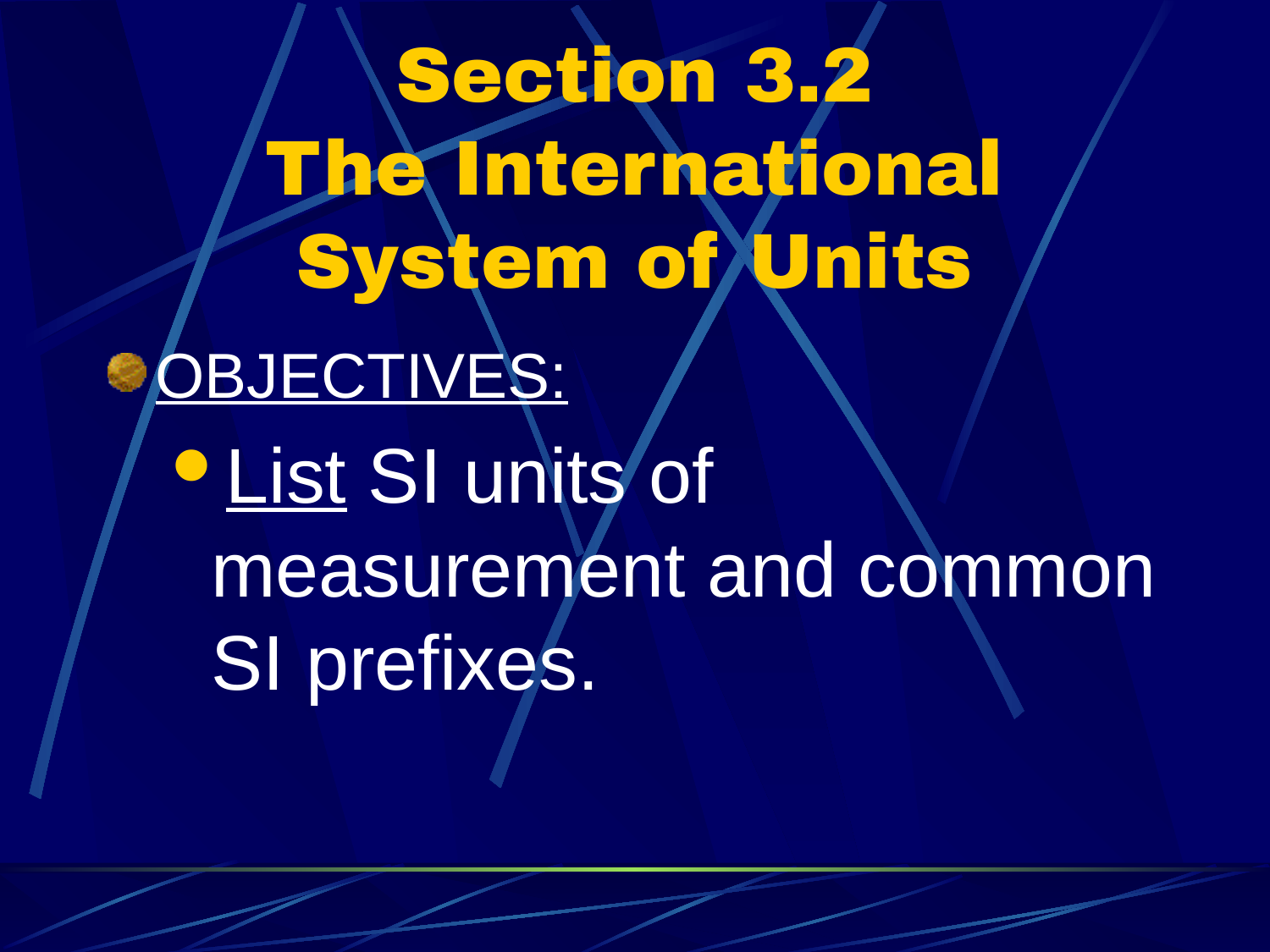

# Section 3.2 The International System of Units
OBJECTIVES:
List SI units of measurement and common SI prefixes.